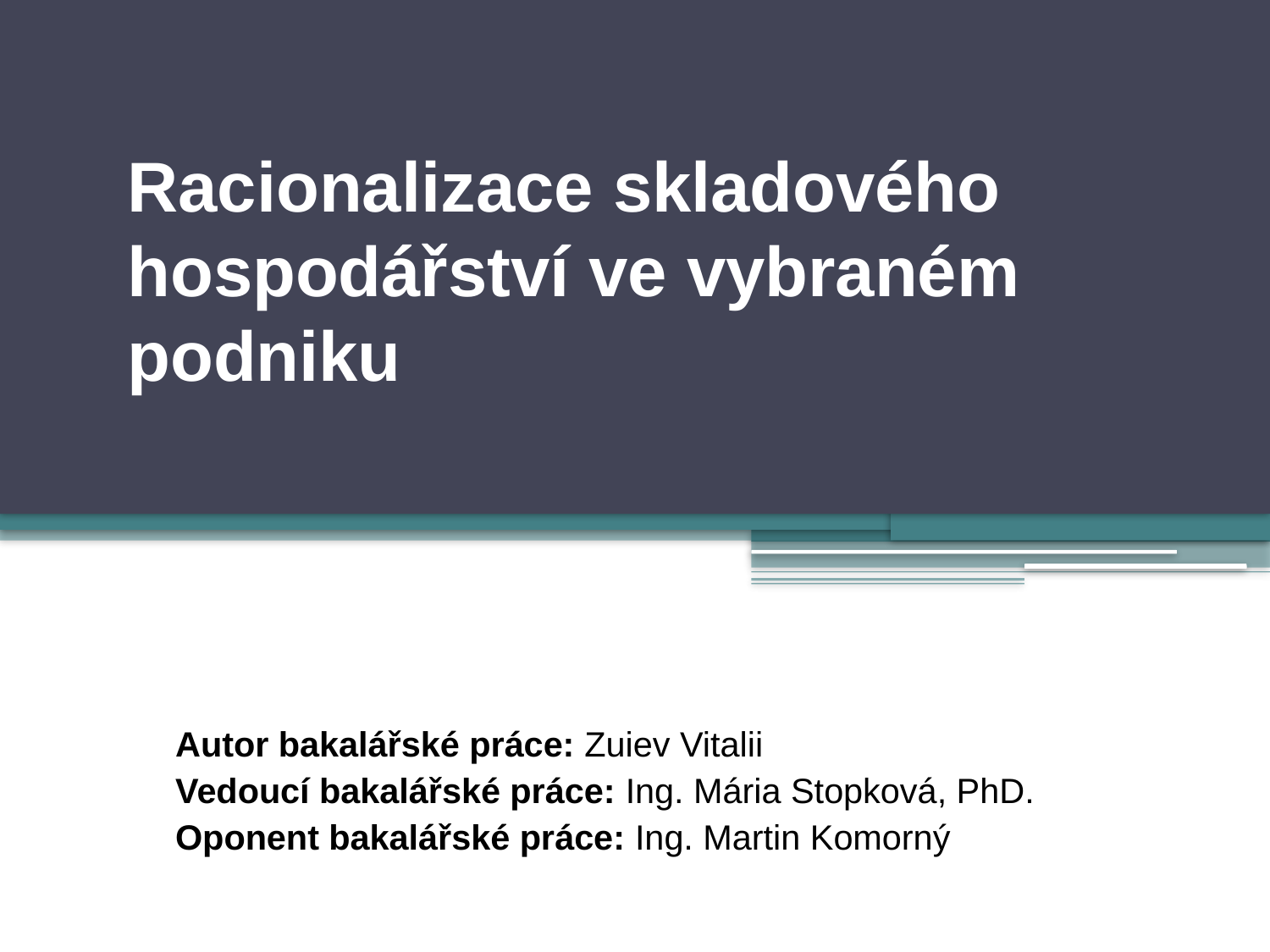

# Racionalizace skladového hospodářství ve vybraném podniku
Autor bakalářské práce: Zuiev Vitalii
Vedoucí bakalářské práce: Ing. Mária Stopková, PhD.
Oponent bakalářské práce: Ing. Martin Komorný